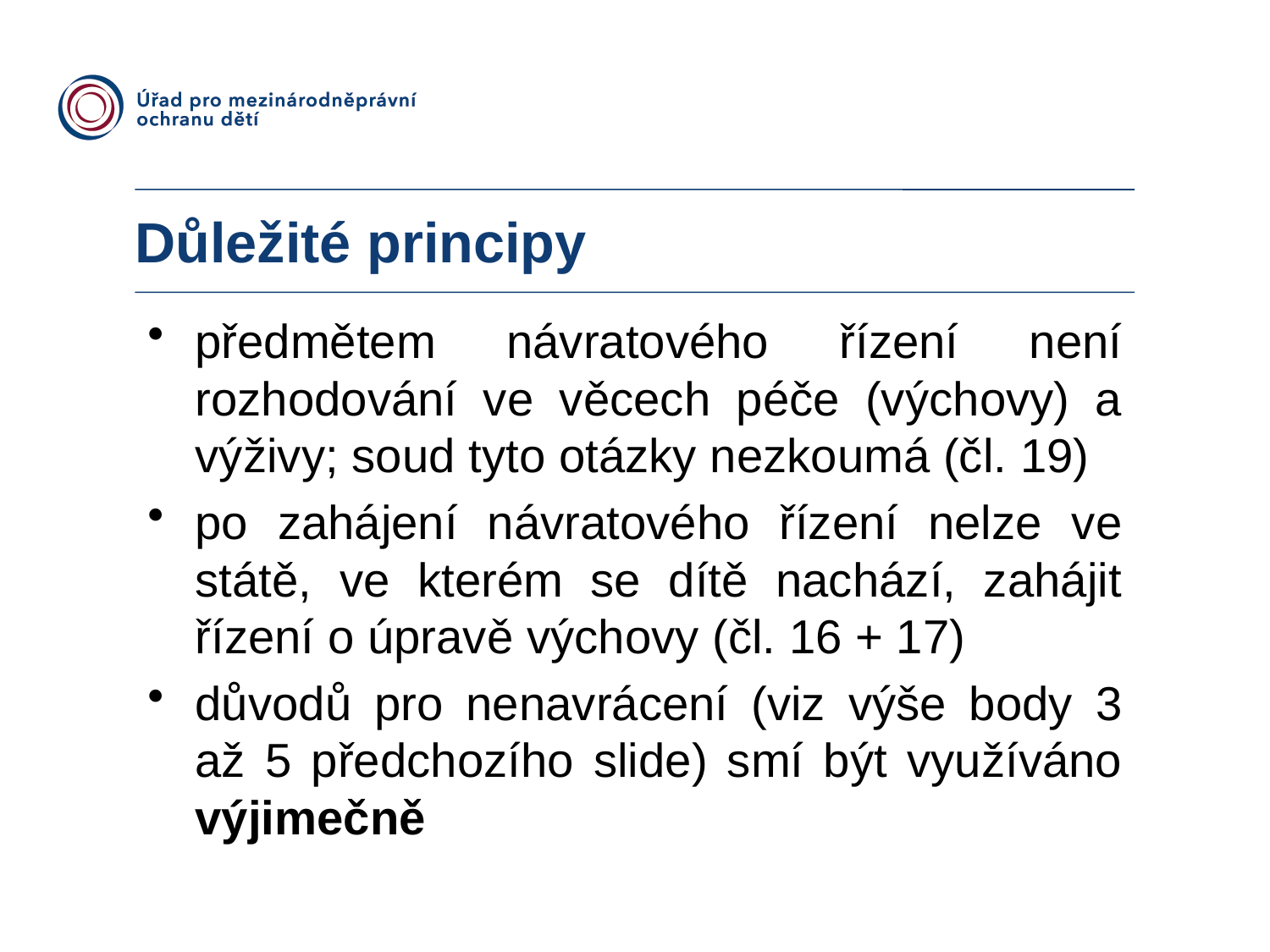

Důležité principy

předmětem návratového řízení není rozhodování ve věcech péče (výchovy) a výživy; soud tyto otázky nezkoumá (čl. 19)
po zahájení návratového řízení nelze ve státě, ve kterém se dítě nachází, zahájit řízení o úpravě výchovy (čl. 16 + 17)
důvodů pro nenavrácení (viz výše body 3 až 5 předchozího slide) smí být využíváno výjimečně